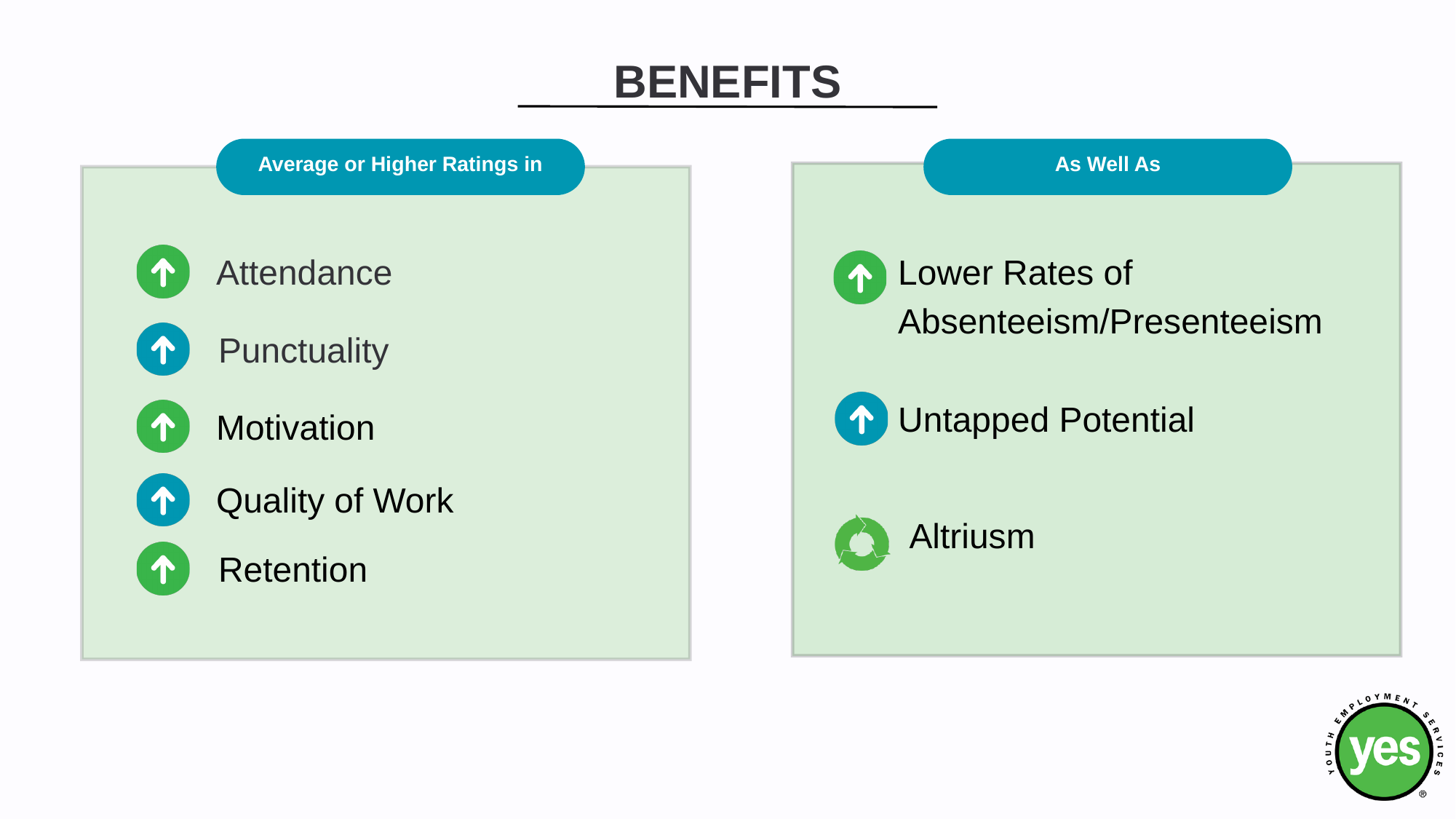

BENEFITS

Average or Higher Ratings in
As Well As

Lower Rates of Absenteeism/Presenteeism
Attendance

Punctuality

Untapped Potential

Motivation

Quality of Work

Altriusm

Retention